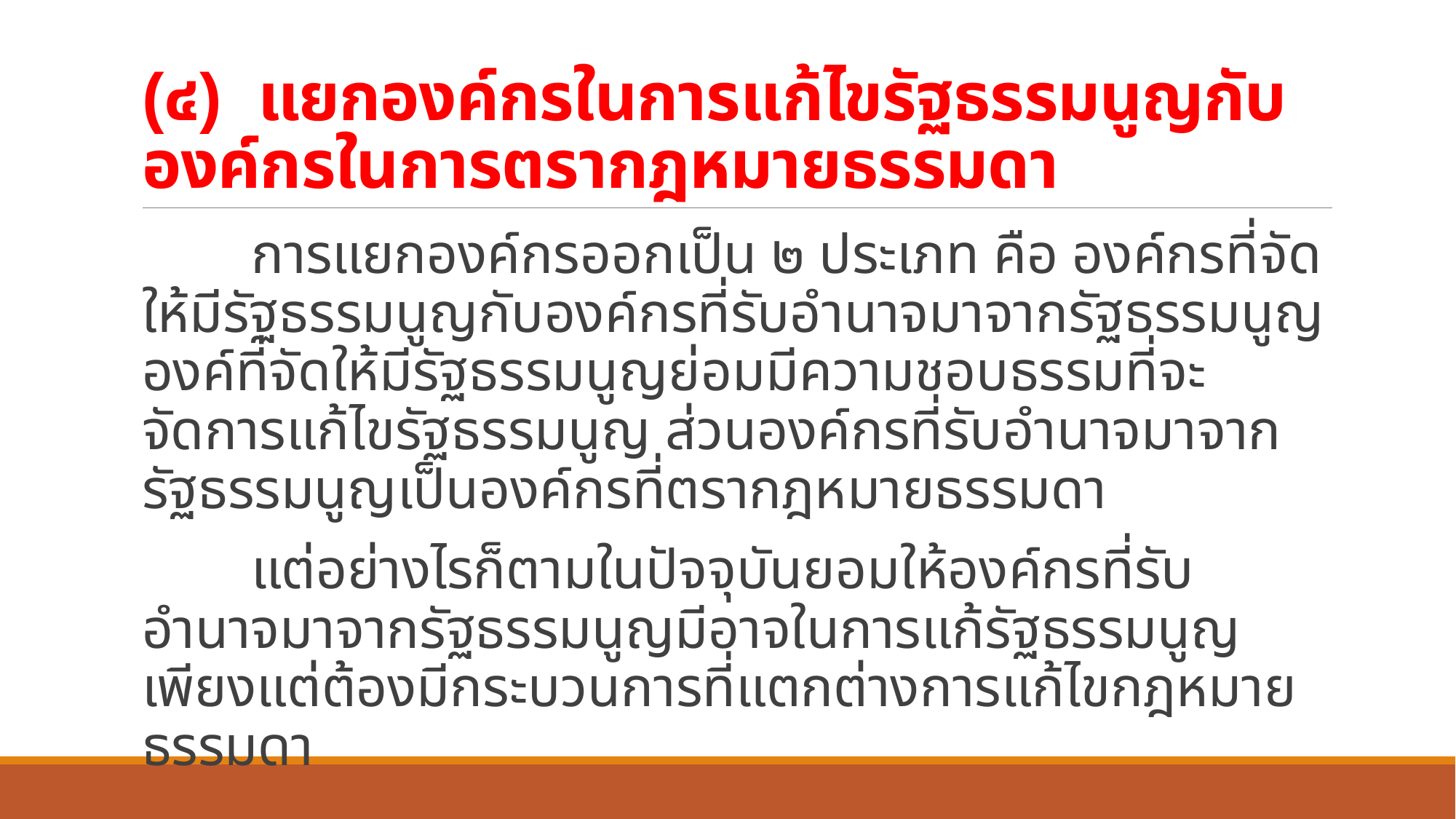

# (๔)  แยกองค์กรในการแก้ไขรัฐธรรมนูญกับองค์กรในการตรากฎหมายธรรมดา
		การแยกองค์กรออกเป็น ๒ ประเภท คือ องค์กรที่จัดให้มีรัฐธรรมนูญกับองค์กรที่รับอำนาจมาจากรัฐธรรมนูญ องค์ที่จัดให้มีรัฐธรรมนูญย่อมมีความชอบธรรมที่จะจัดการแก้ไขรัฐธรรมนูญ ส่วนองค์กรที่รับอำนาจมาจากรัฐธรรมนูญเป็นองค์กรที่ตรากฎหมายธรรมดา
		แต่อย่างไรก็ตามในปัจจุบันยอมให้องค์กรที่รับอำนาจมาจากรัฐธรรมนูญมีอาจในการแก้รัฐธรรมนูญเพียงแต่ต้องมีกระบวนการที่แตกต่างการแก้ไขกฎหมายธรรมดา